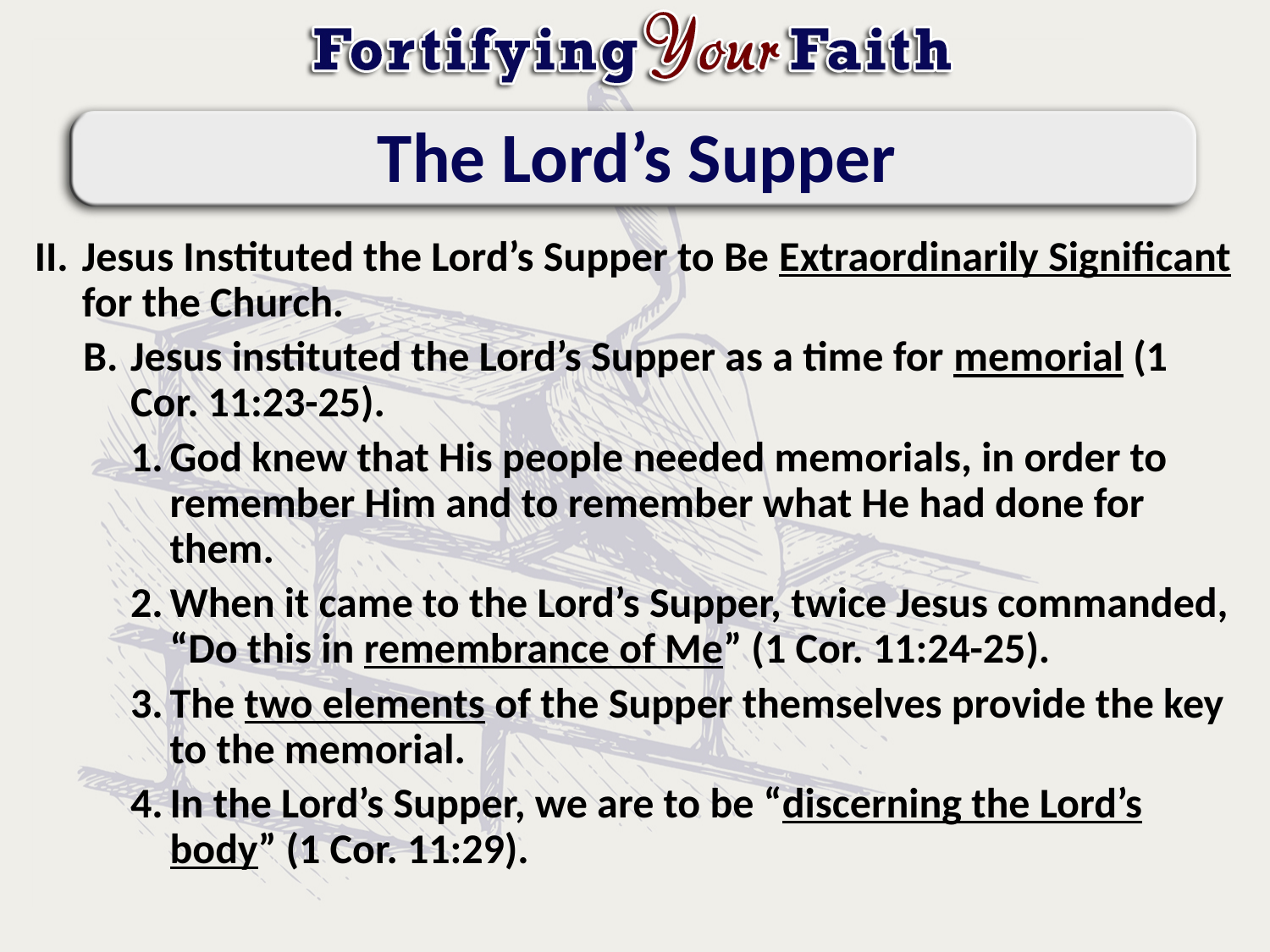

# The Lord’s Supper
Jesus Instituted the Lord’s Supper to Be Extraordinarily Significant for the Church.
Jesus instituted the Lord’s Supper as a time for memorial (1 Cor. 11:23-25).
God knew that His people needed memorials, in order to remember Him and to remember what He had done for them.
When it came to the Lord’s Supper, twice Jesus commanded, “Do this in remembrance of Me” (1 Cor. 11:24-25).
The two elements of the Supper themselves provide the key to the memorial.
In the Lord’s Supper, we are to be “discerning the Lord’s body” (1 Cor. 11:29).